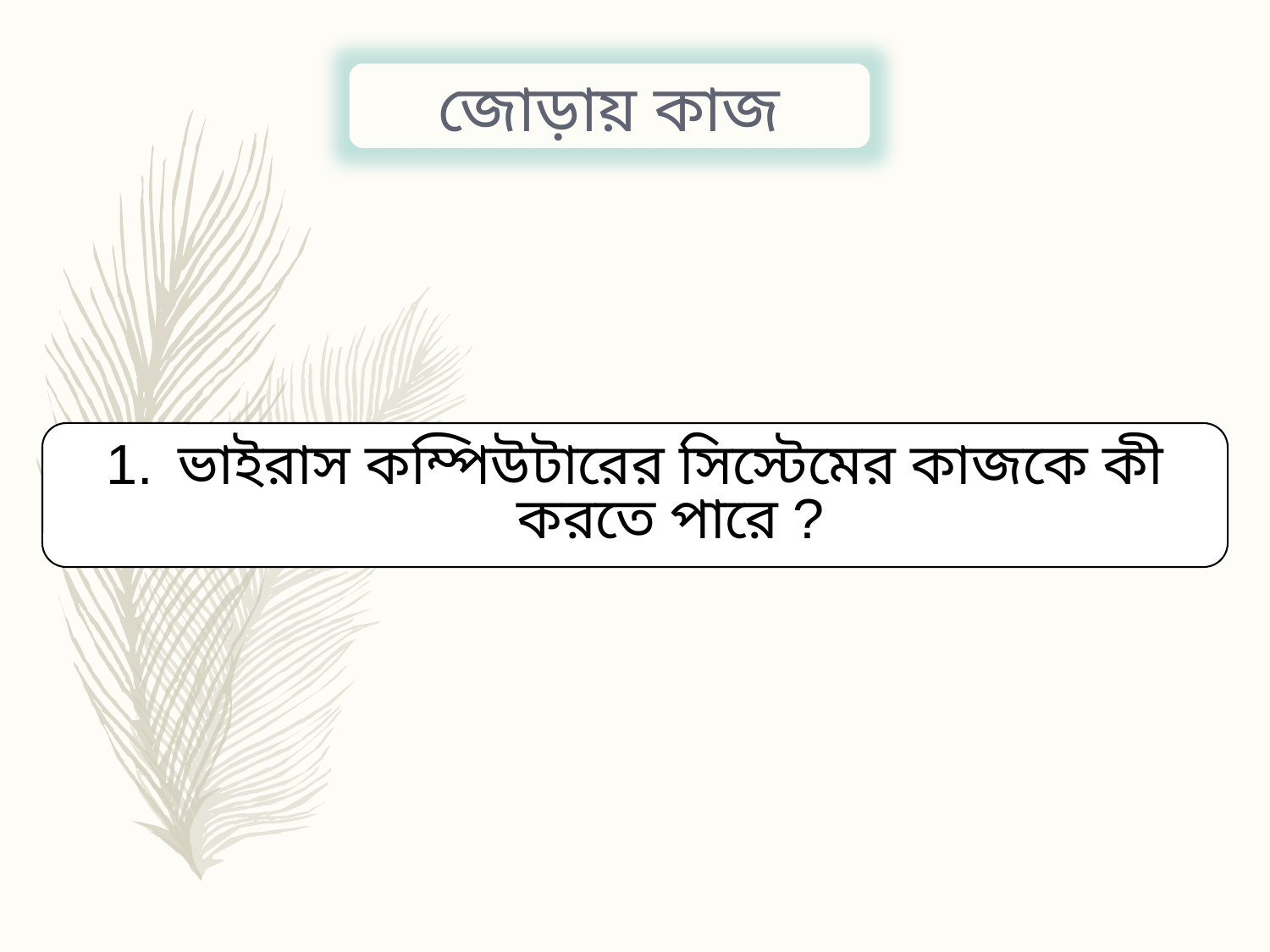

জোড়ায় কাজ
ভাইরাস কম্পিউটারের সিস্টেমের কাজকে কী করতে পারে ?